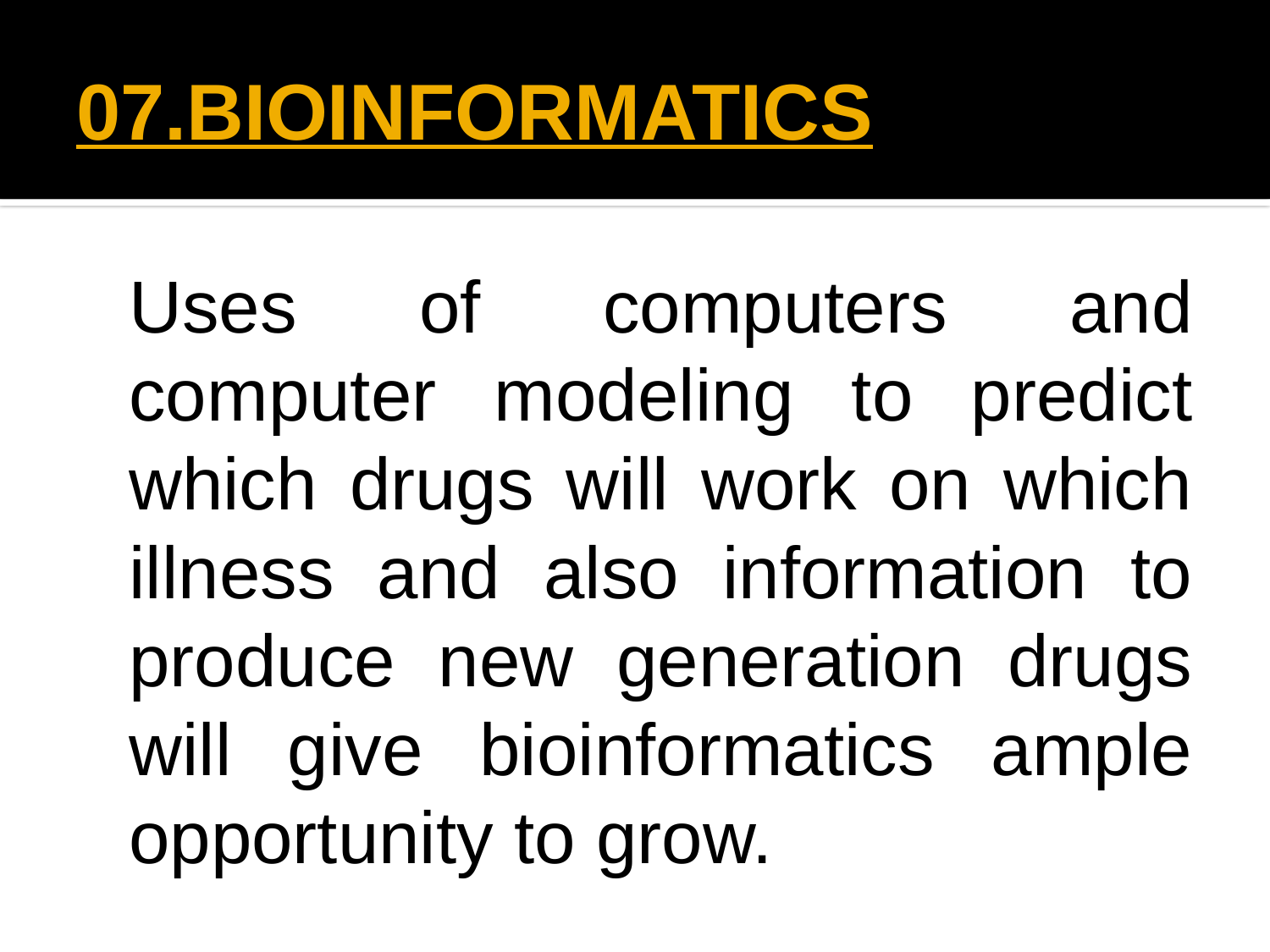

# 07.BIOINFORMATICS
	Uses of computers and computer modeling to predict which drugs will work on which illness and also information to produce new generation drugs will give bioinformatics ample opportunity to grow.